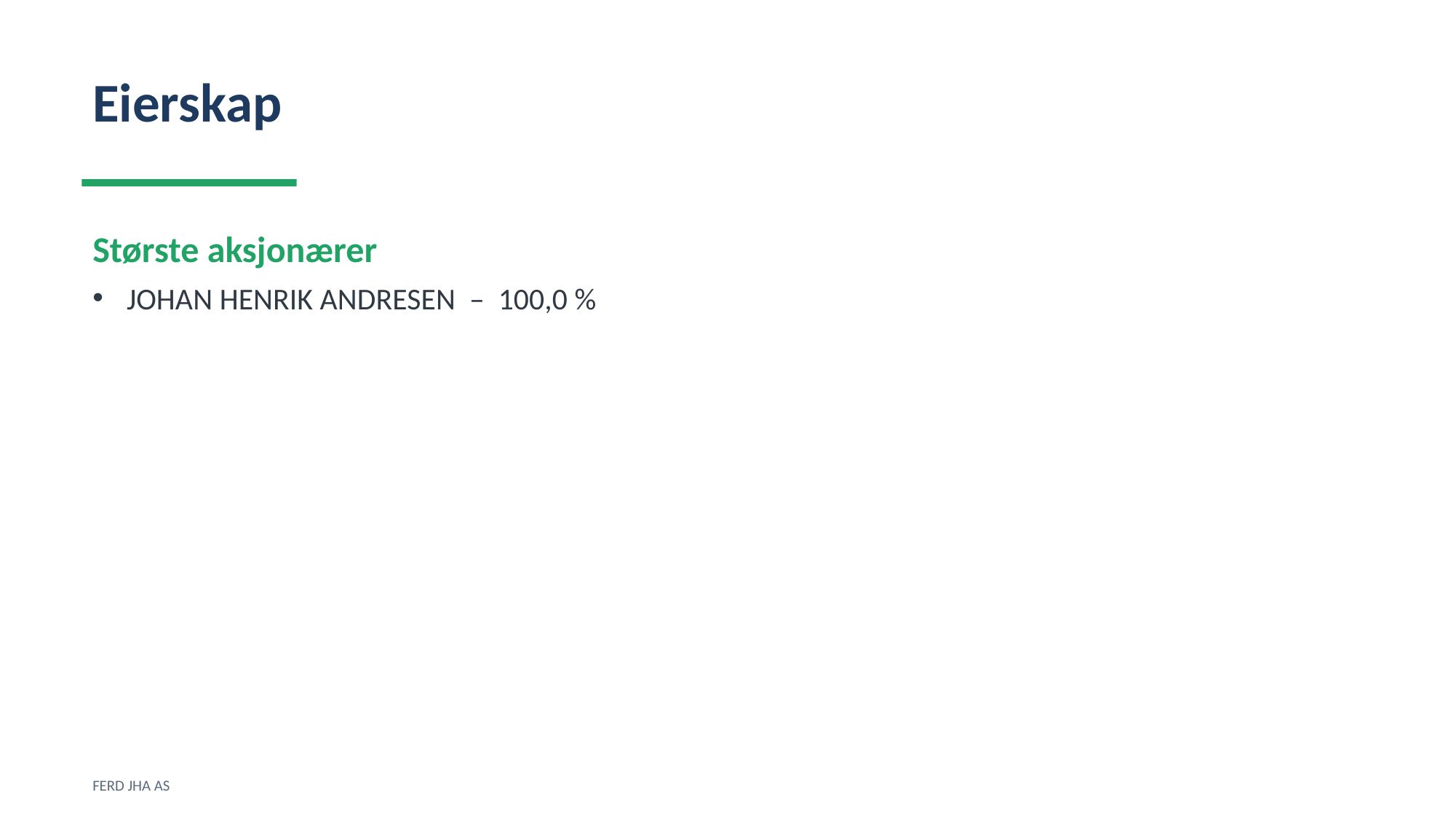

Eierskap

Største aksjonærer
JOHAN HENRIK ANDRESEN  –  100,0 %
FERD JHA AS